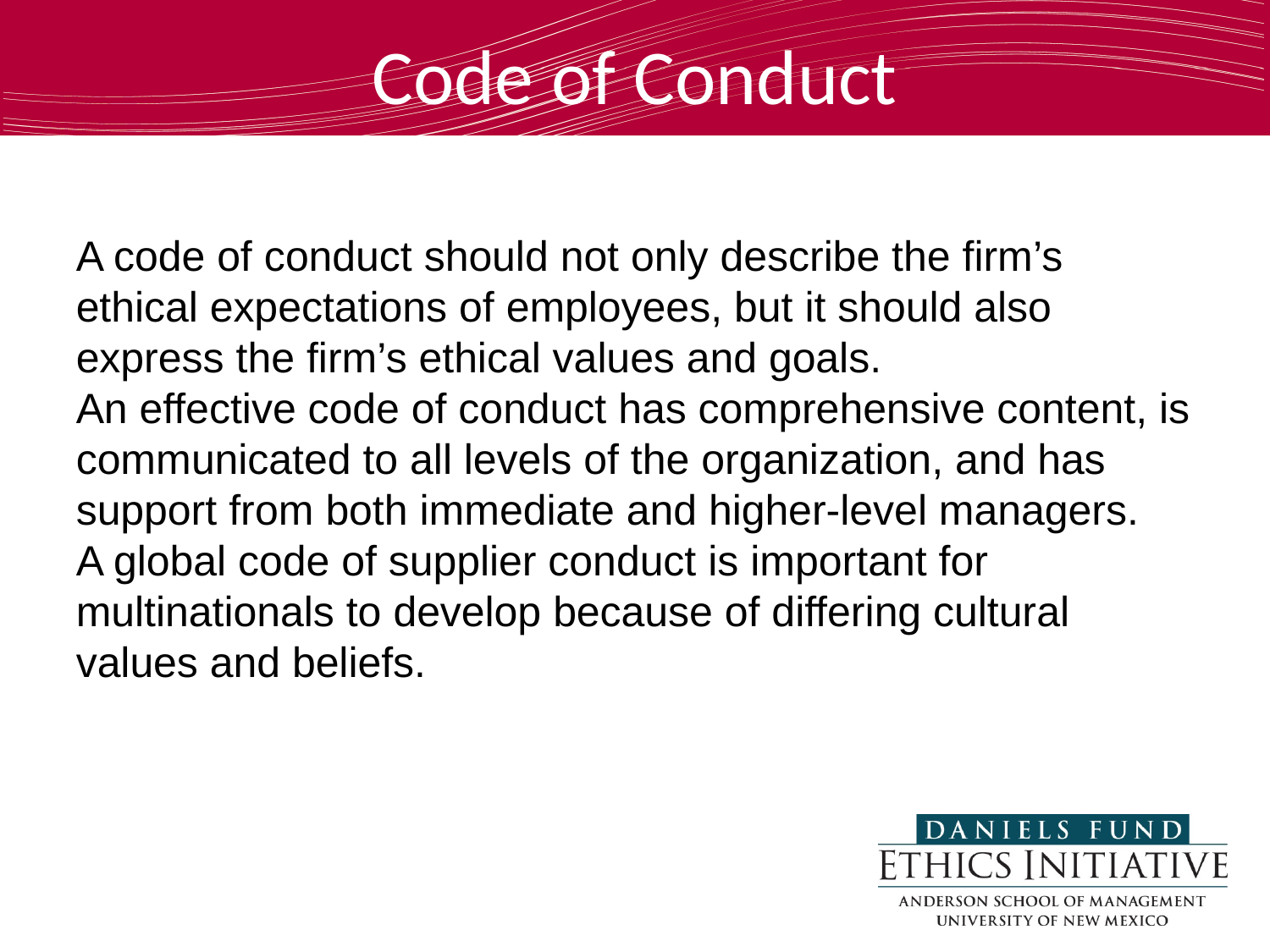

Code of Conduct
A code of conduct should not only describe the firm’s ethical expectations of employees, but it should also express the firm’s ethical values and goals.
An effective code of conduct has comprehensive content, is communicated to all levels of the organization, and has support from both immediate and higher-level managers.
A global code of supplier conduct is important for multinationals to develop because of differing cultural values and beliefs.